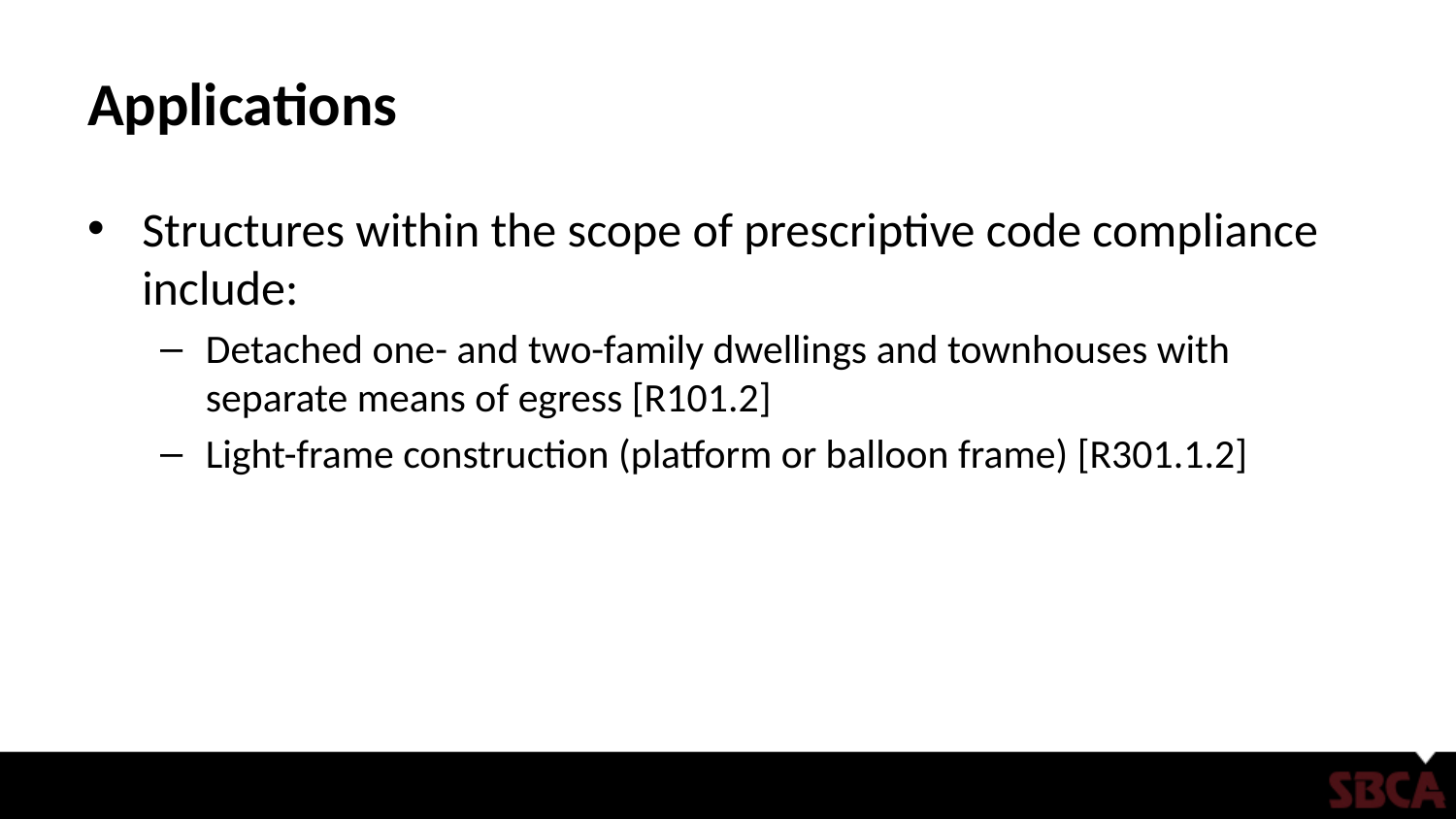

# Applications
Structures within the scope of prescriptive code compliance include:
Detached one- and two-family dwellings and townhouses with separate means of egress [R101.2]
Light-frame construction (platform or balloon frame) [R301.1.2]